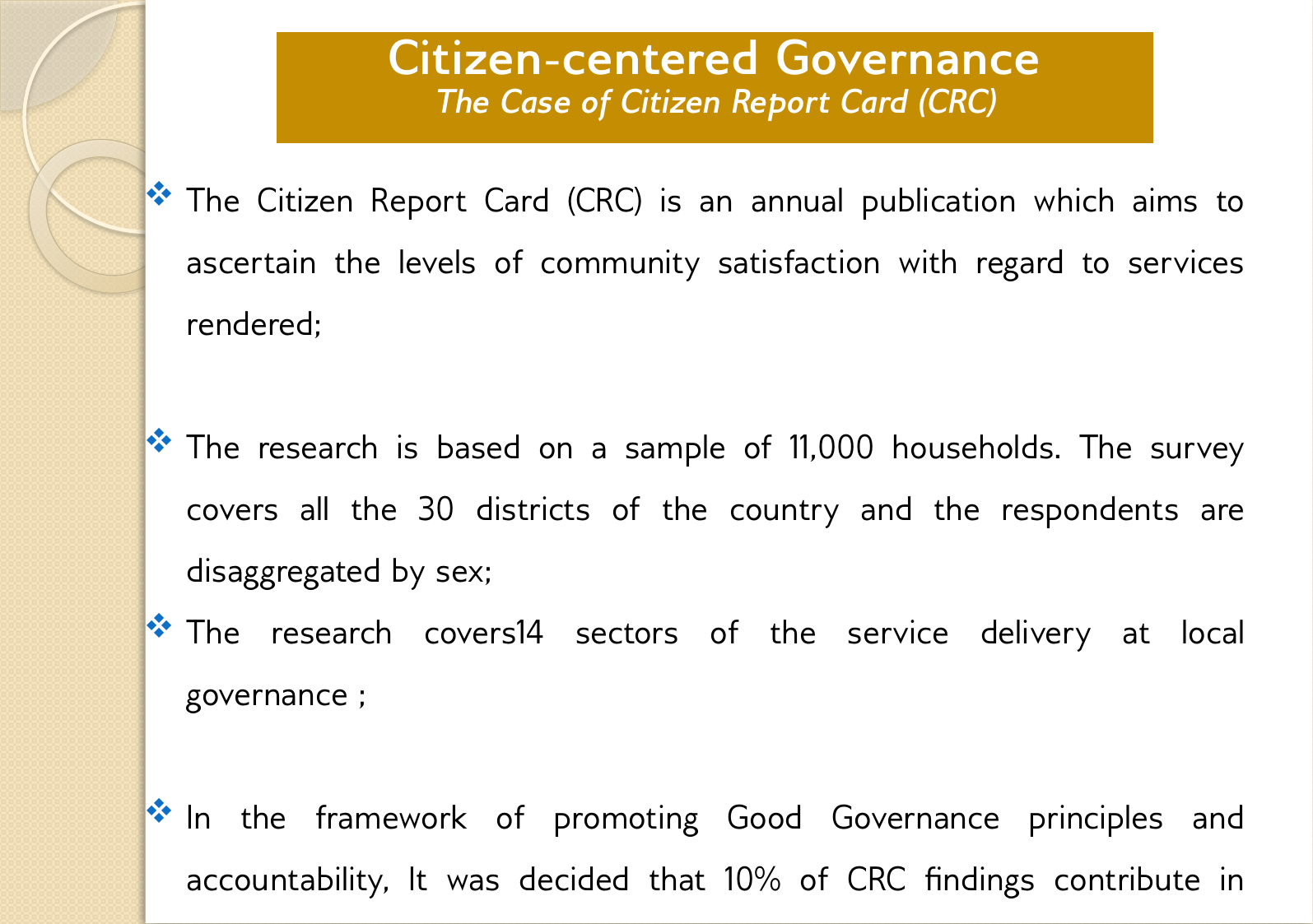

| Citizen-centered Governance The Case of Citizen Report Card (CRC) |
| --- |
The Citizen Report Card (CRC) is an annual publication which aims to ascertain the levels of community satisfaction with regard to services rendered;

The research is based on a sample of 11,000 households. The survey covers all the 30 districts of the country and the respondents are disaggregated by sex;
The research covers14 sectors of the service delivery at local governance ;

In the framework of promoting Good Governance principles and accountability, It was decided that 10% of CRC findings contribute in Districts performance evaluation.